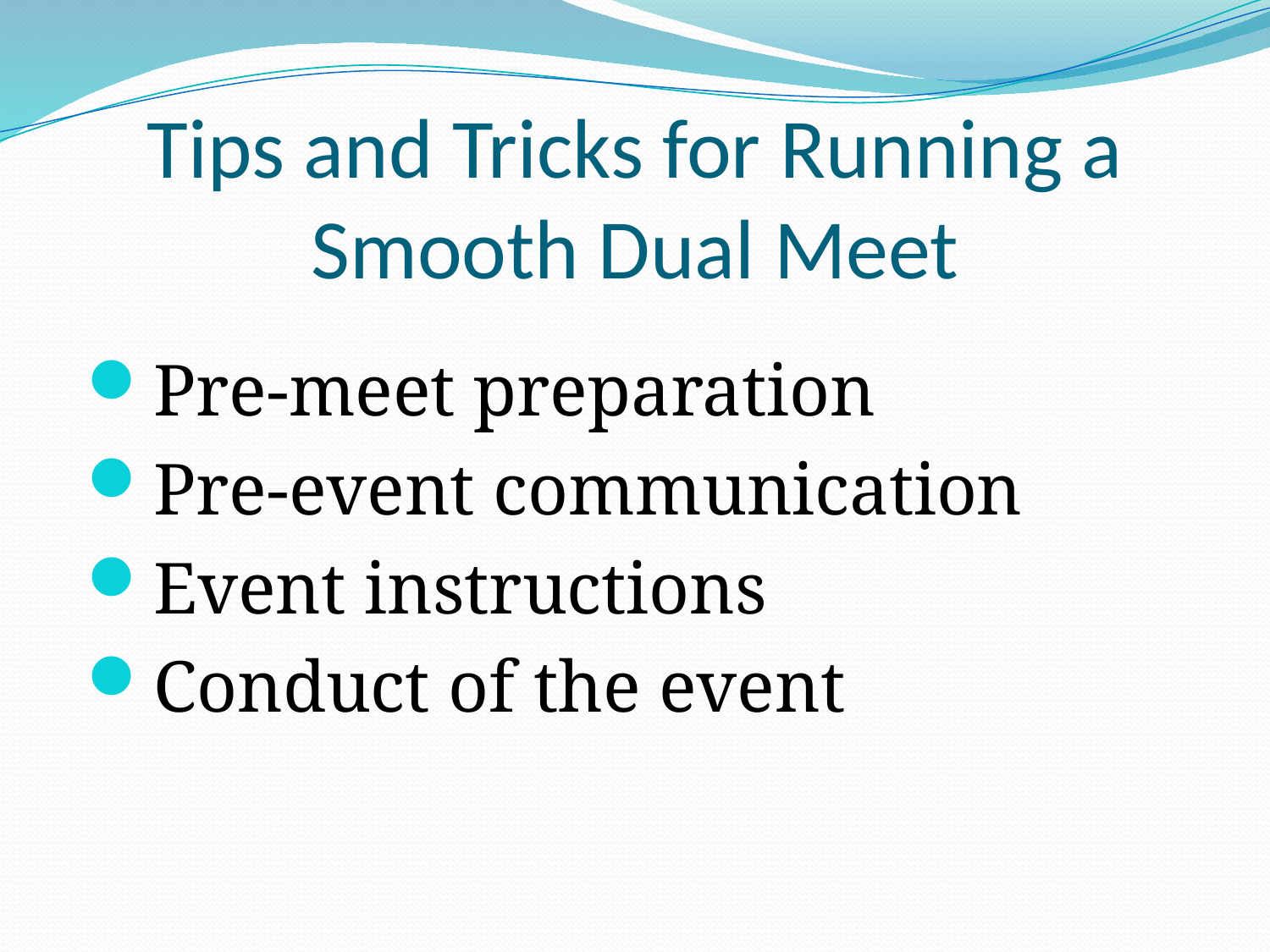

# Tips and Tricks for Running a Smooth Dual Meet
Pre-meet preparation
Pre-event communication
Event instructions
Conduct of the event